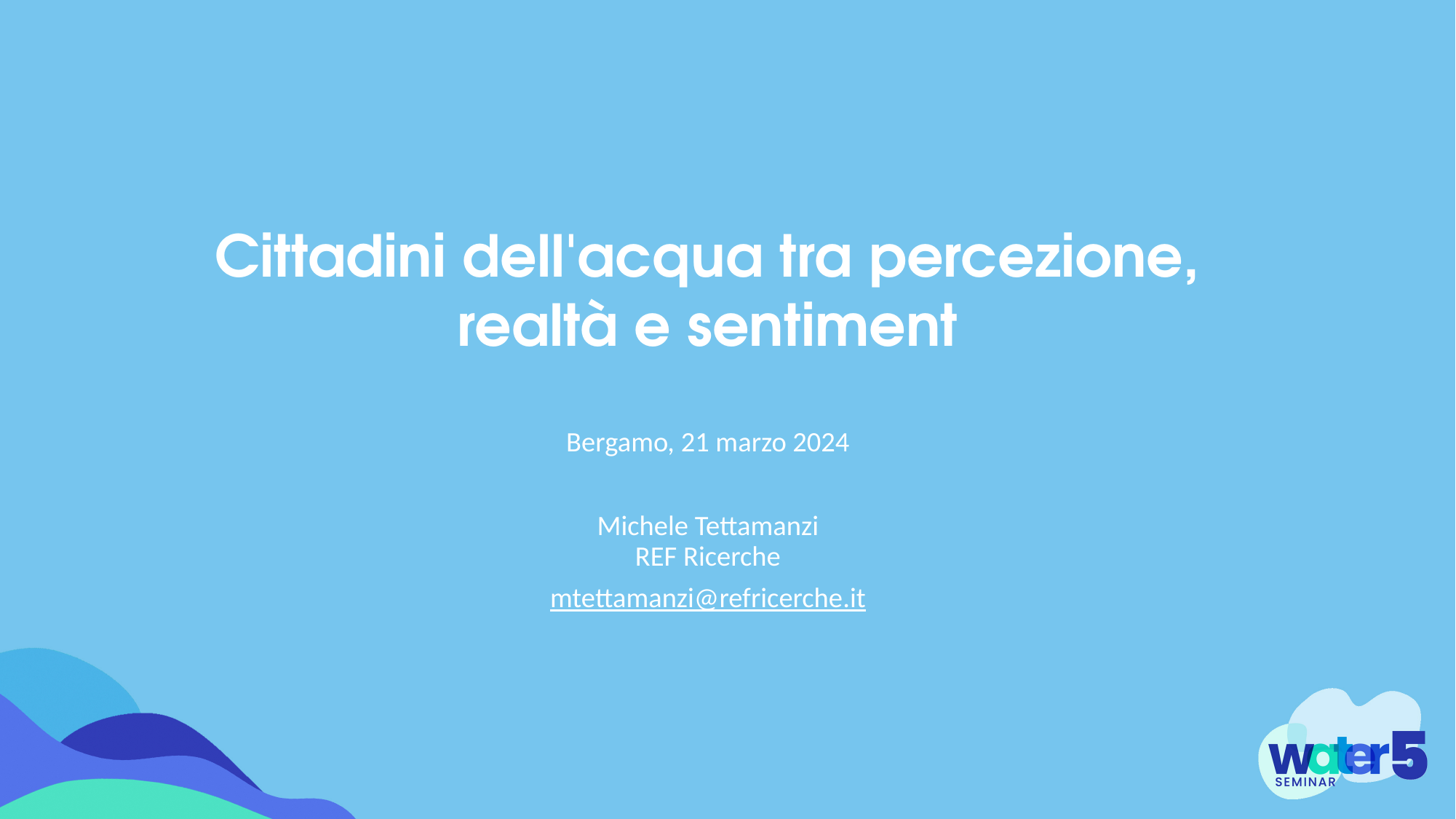

Cittadini dell'acqua tra percezione, realtà e sentiment
Bergamo, 21 marzo 2024

Michele Tettamanzi
REF Ricerche
mtettamanzi@refricerche.it